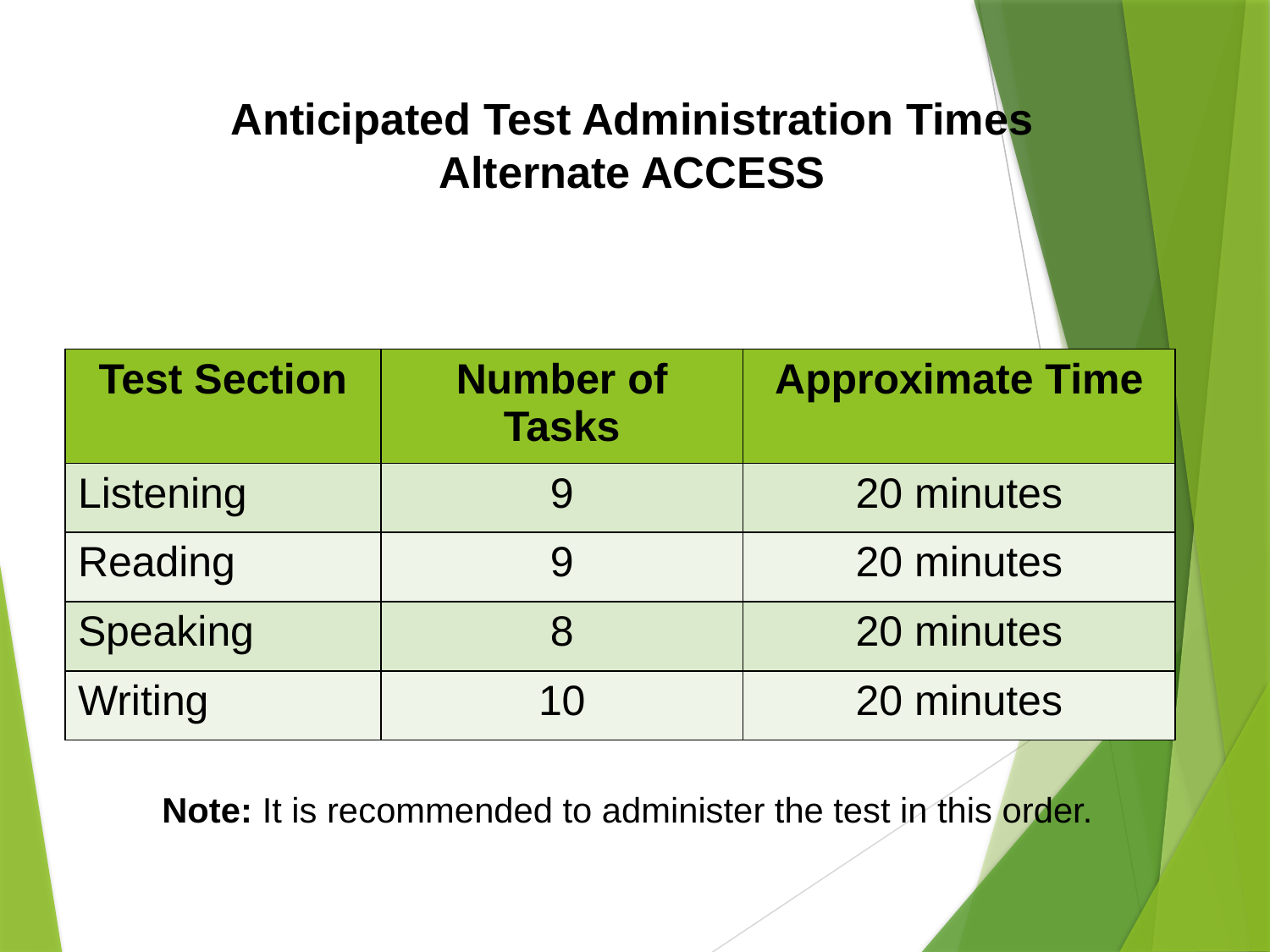

# Anticipated Test Administration Times Alternate ACCESS
| Test Section | Number of Tasks | Approximate Time |
| --- | --- | --- |
| Listening | 9 | 20 minutes |
| Reading | 9 | 20 minutes |
| Speaking | 8 | 20 minutes |
| Writing | 10 | 20 minutes |
Note: It is recommended to administer the test in this order.